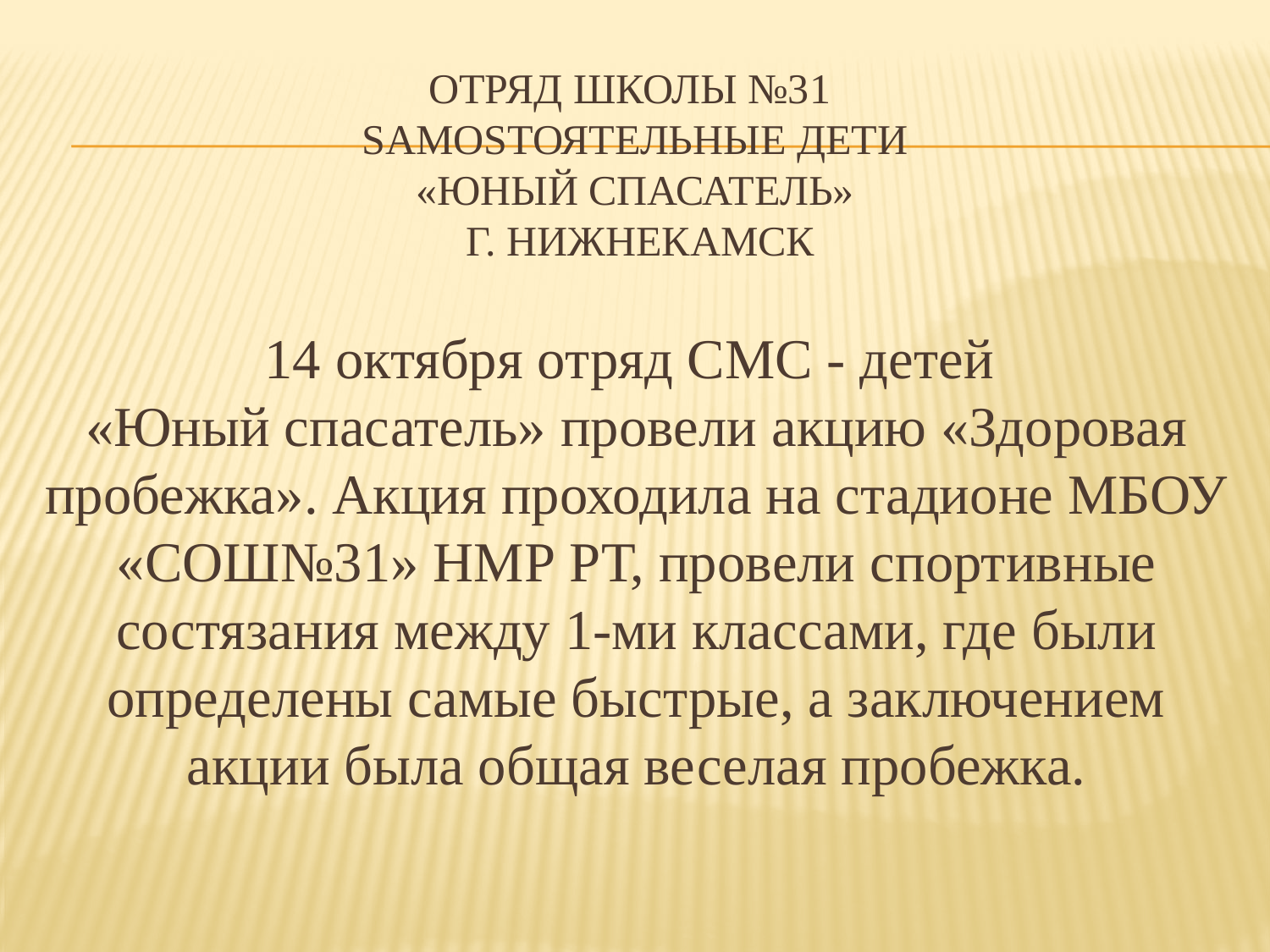

# Отряд школы №31 SaMoSтоятельные дети «Юный спасатель» г. Нижнекамск

14 октября отряд СМС - детей
«Юный спасатель» провели акцию «Здоровая пробежка». Акция проходила на стадионе МБОУ «СОШ№31» НМР РТ, провели спортивные состязания между 1-ми классами, где были определены самые быстрые, а заключением акции была общая веселая пробежка.